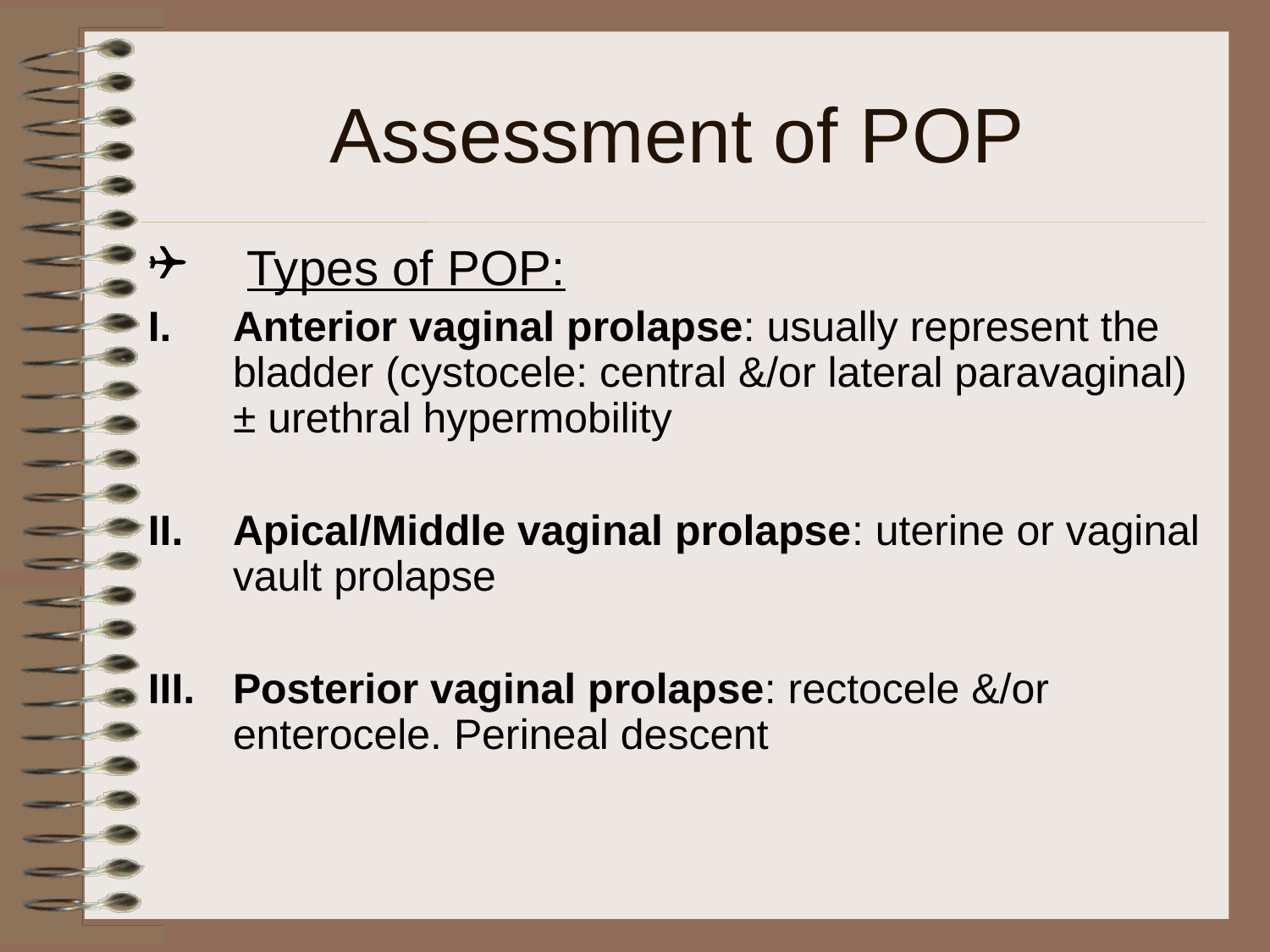

Assessment of POP
Types of POP:
Anterior vaginal prolapse: usually represent the bladder (cystocele: central &/or lateral paravaginal) ± urethral hypermobility

Apical/Middle vaginal prolapse: uterine or vaginal vault prolapse

Posterior vaginal prolapse: rectocele &/or enterocele. Perineal descent